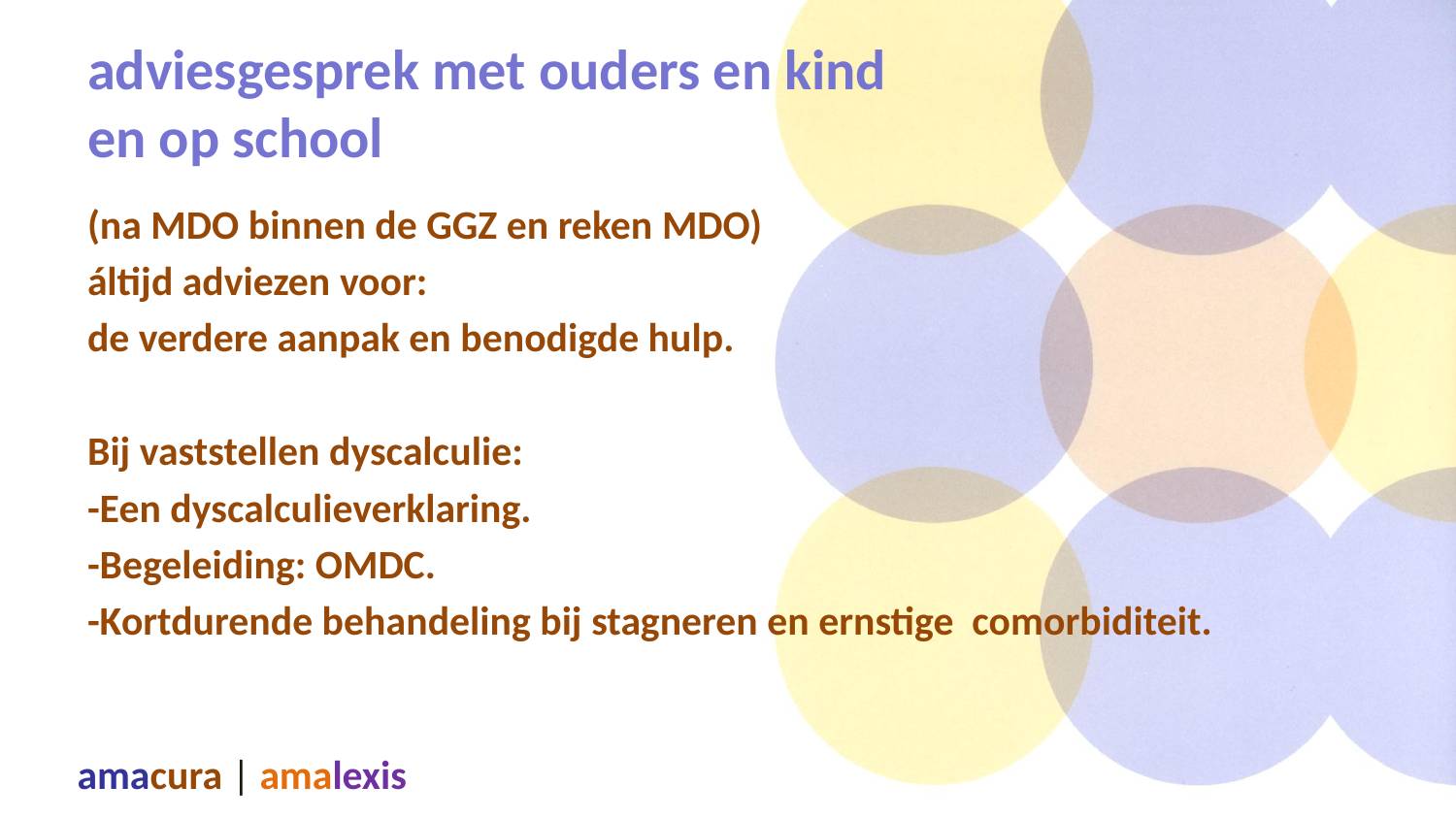

# adviesgesprek met ouders en kind en op school
(na MDO binnen de GGZ en reken MDO)
áltijd adviezen voor:
de verdere aanpak en benodigde hulp.

Bij vaststellen dyscalculie:
-Een dyscalculieverklaring.
-Begeleiding: OMDC.
-Kortdurende behandeling bij stagneren en ernstige  comorbiditeit.